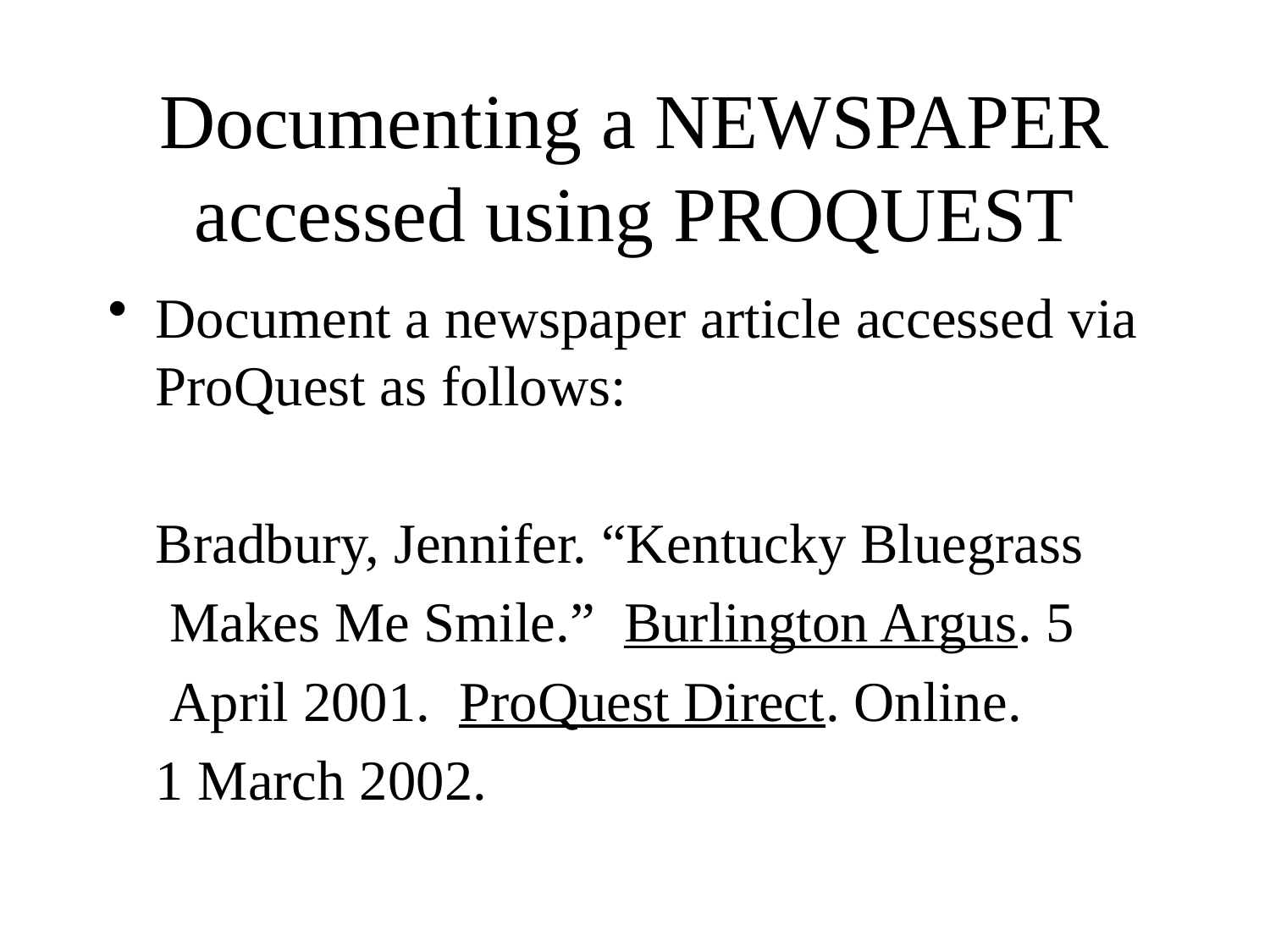

# Documenting a NEWSPAPER accessed using PROQUEST
Document a newspaper article accessed via ProQuest as follows:

	Bradbury, Jennifer. “Kentucky Bluegrass
	 Makes Me Smile.”  Burlington Argus. 5
	 April 2001.  ProQuest Direct. Online.
	1 March 2002.